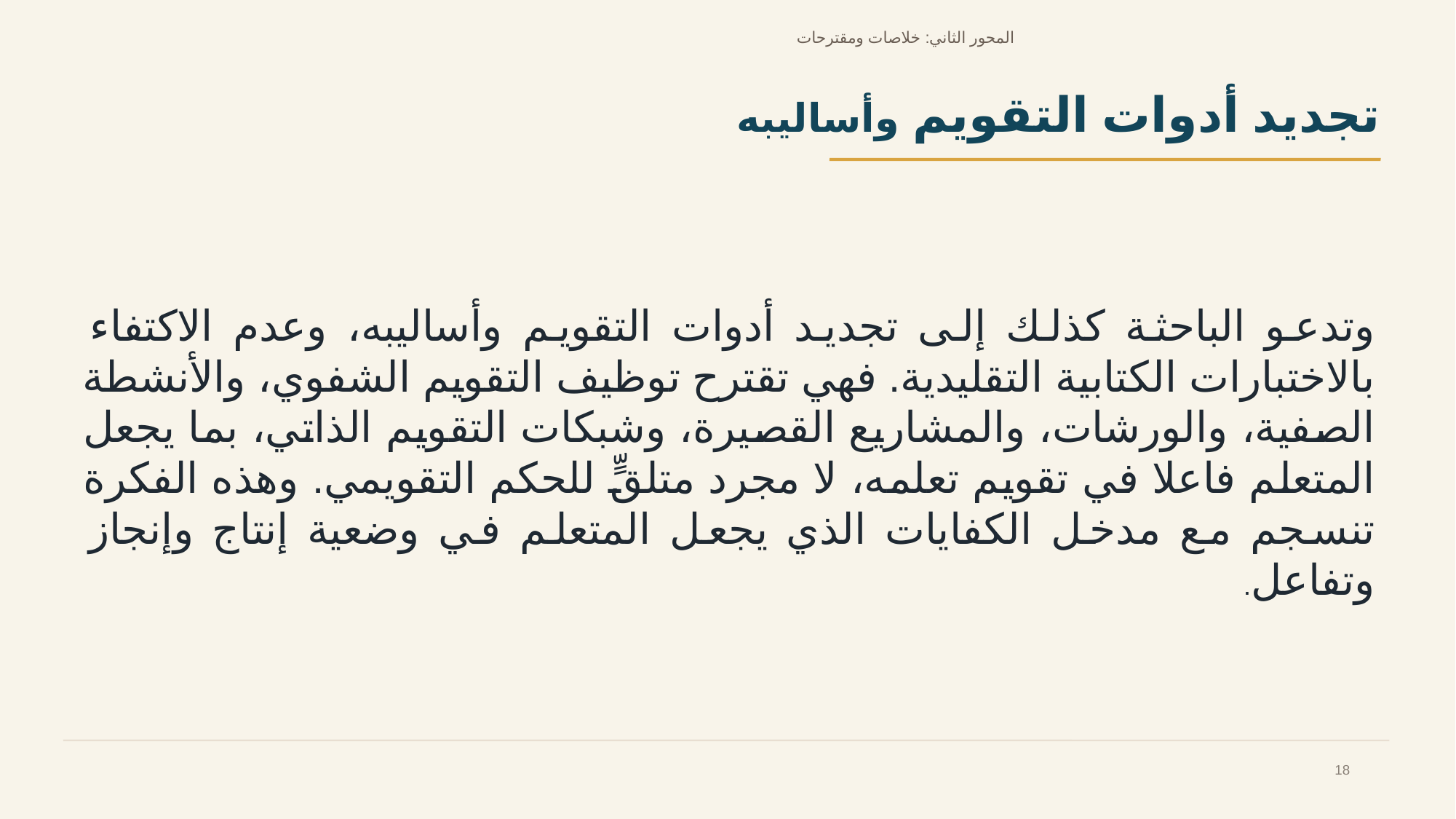

المحور الثاني: خلاصات ومقترحات
تجديد أدوات التقويم وأساليبه

وتدعو الباحثة كذلك إلى تجديد أدوات التقويم وأساليبه، وعدم الاكتفاء بالاختبارات الكتابية التقليدية. فهي تقترح توظيف التقويم الشفوي، والأنشطة الصفية، والورشات، والمشاريع القصيرة، وشبكات التقويم الذاتي، بما يجعل المتعلم فاعلا في تقويم تعلمه، لا مجرد متلقٍّ للحكم التقويمي. وهذه الفكرة تنسجم مع مدخل الكفايات الذي يجعل المتعلم في وضعية إنتاج وإنجاز وتفاعل.

18